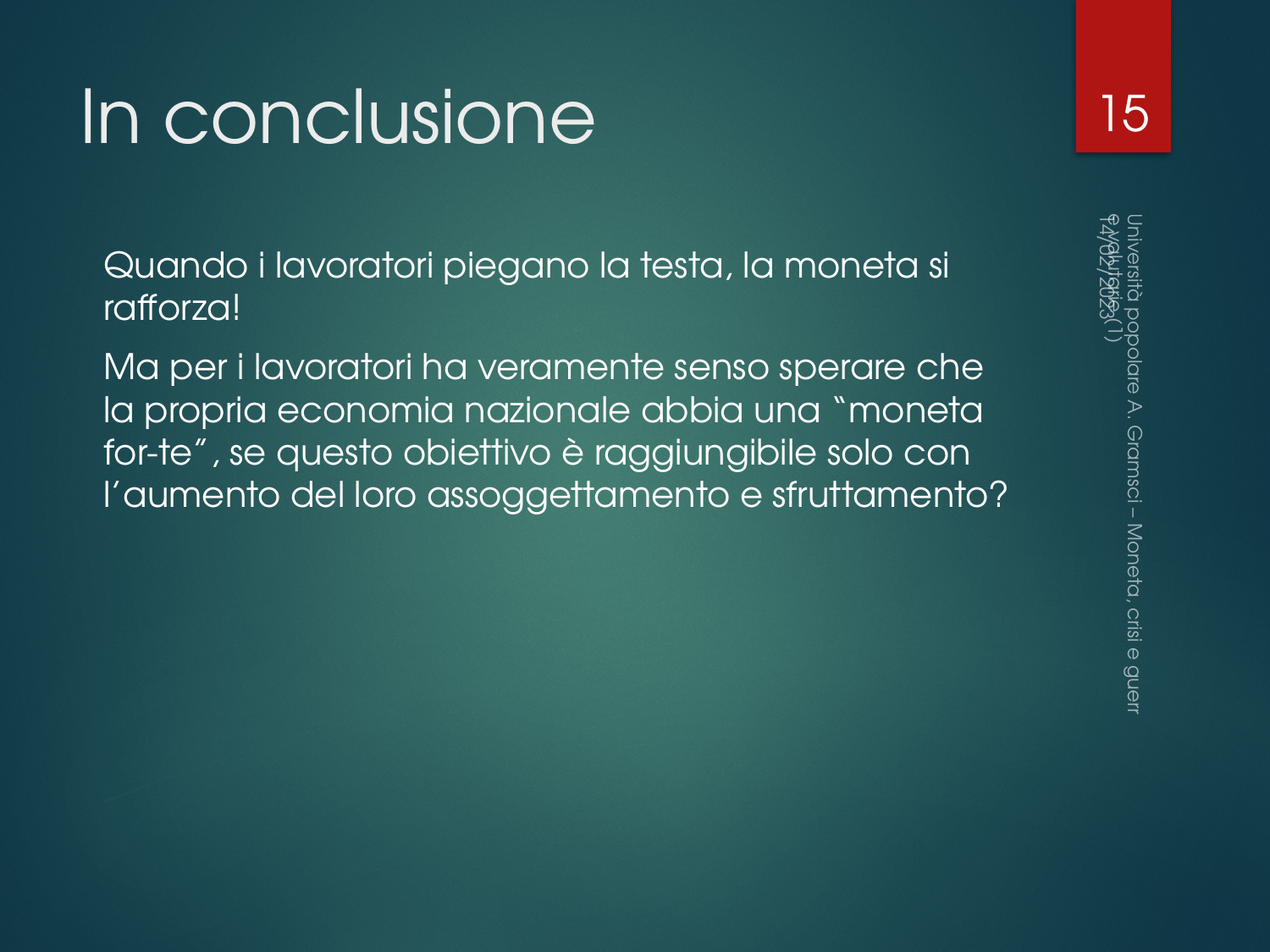

15
# In conclusione
Quando i lavoratori piegano la testa, la moneta si rafforza!
Ma per i lavoratori ha veramente senso sperare che la propria economia nazionale abbia una “moneta for-te”, se questo obiettivo è raggiungibile solo con l’aumento del loro assoggettamento e sfruttamento?
14/02/2023
Università popolare A. Gramsci – Moneta, crisi e guerre valutarie (1)